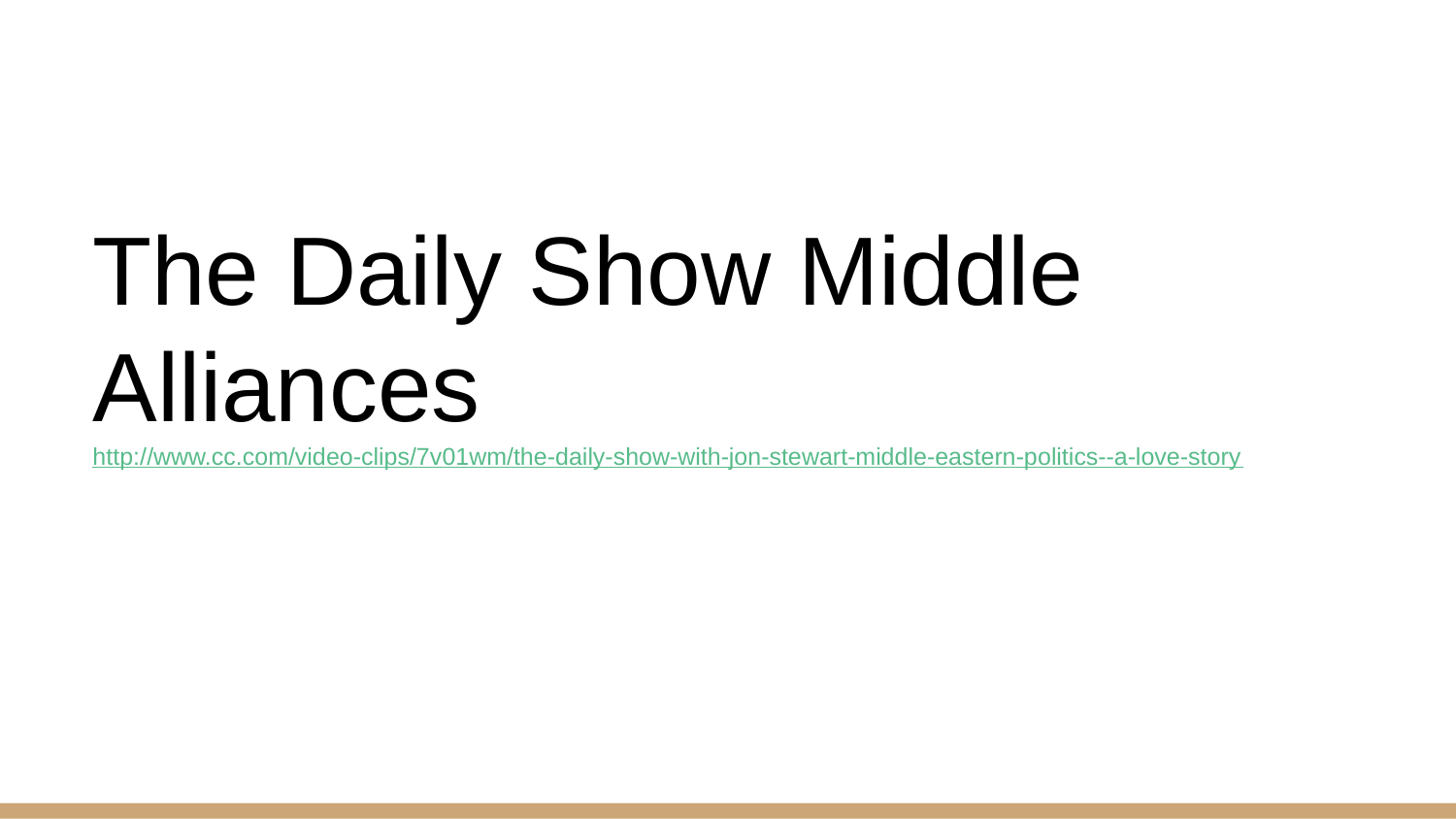

# The Daily Show Middle Alliances
http://www.cc.com/video-clips/7v01wm/the-daily-show-with-jon-stewart-middle-eastern-politics--a-love-story